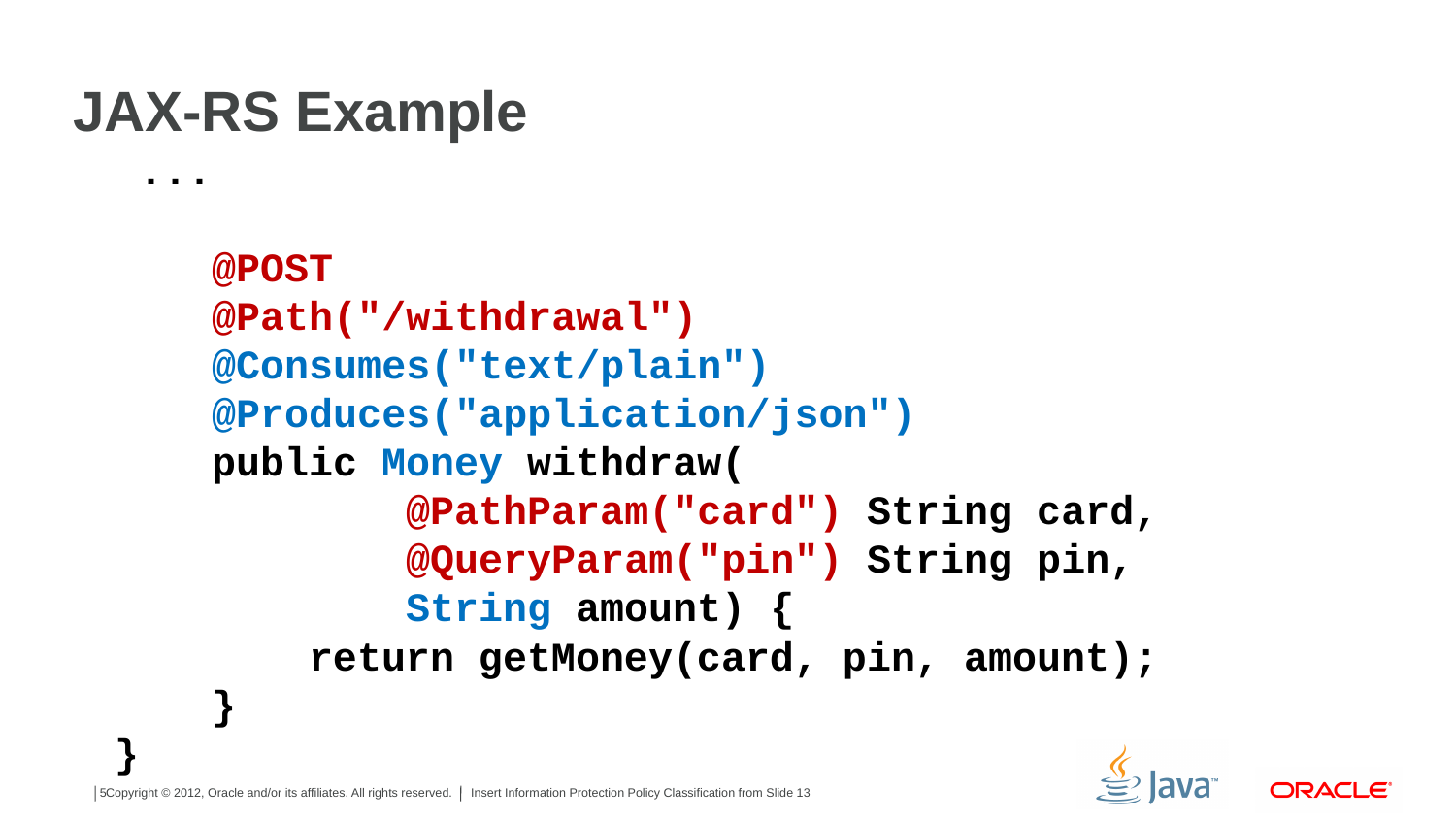

# JAX-RS Example
 ...

    @POST
    @Path("/withdrawal")
    @Consumes("text/plain")
    @Produces("application/json")
    public Money withdraw(
            @PathParam("card") String card,
            @QueryParam("pin") String pin,
            String amount) {
        return getMoney(card, pin, amount);
    }
}